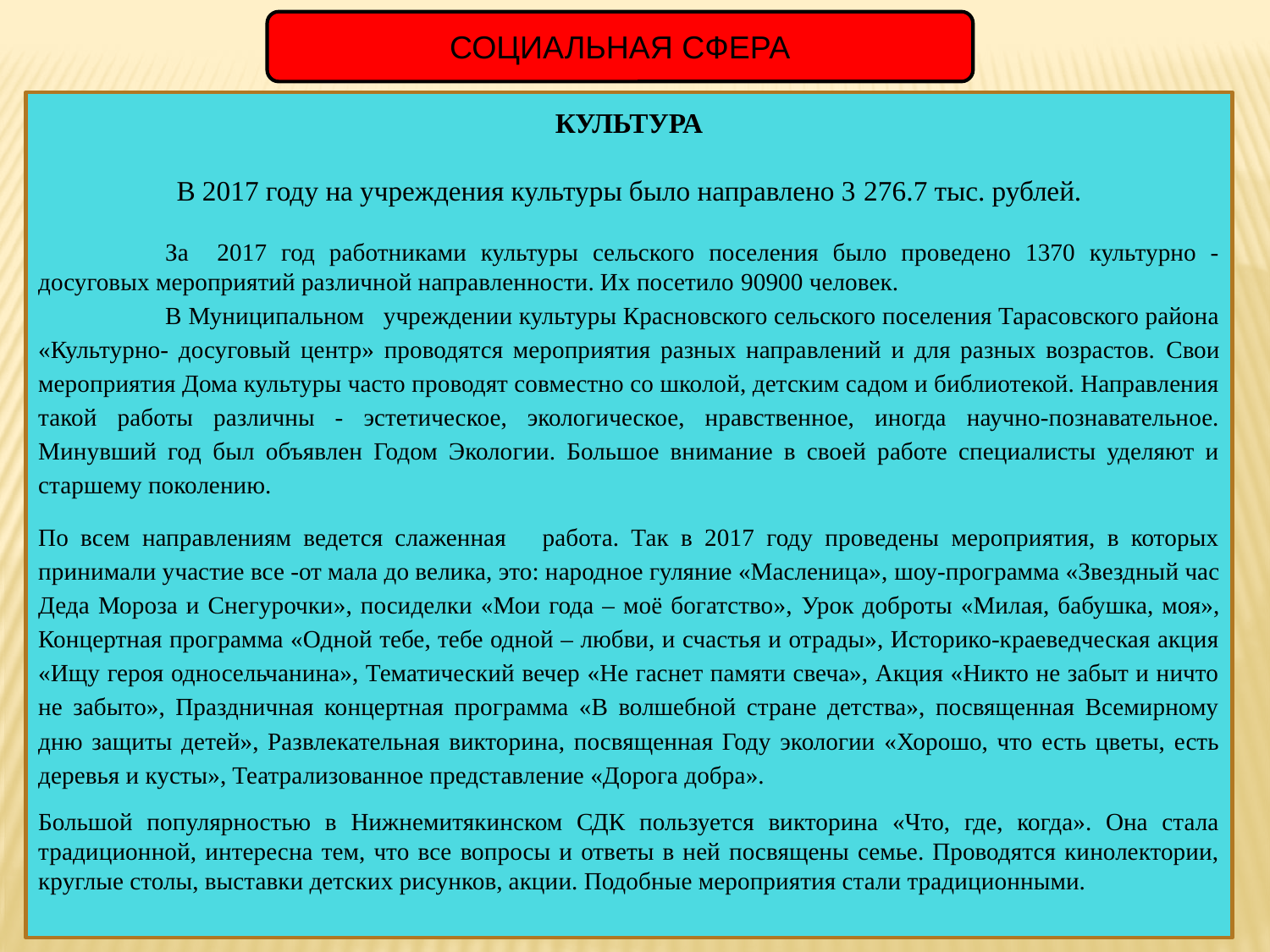

СОЦИАЛЬНАЯ СФЕРА
КУЛЬТУРА

В 2017 году на учреждения культуры было направлено 3 276.7 тыс. рублей.

	За  2017 год работниками культуры сельского поселения было проведено 1370 культурно - досуговых мероприятий различной направленности. Их посетило 90900 человек.
	В Муниципальном   учреждении культуры Красновского сельского поселения Тарасовского района «Культурно- досуговый центр» проводятся мероприятия разных направлений и для разных возрастов. Свои мероприятия Дома культуры часто проводят совместно со школой, детским садом и библиотекой. Направления такой работы различны - эстетическое, экологическое, нравственное, иногда научно-познавательное. Минувший год был объявлен Годом Экологии. Большое внимание в своей работе специалисты уделяют и старшему поколению.
По всем направлениям ведется слаженная   работа. Так в 2017 году проведены мероприятия, в которых принимали участие все -от мала до велика, это: народное гуляние «Масленица», шоу-программа «Звездный час
Деда Мороза и Снегурочки», посиделки «Мои года – моё богатство», Урок доброты «Милая, бабушка, моя», Концертная программа «Одной тебе, тебе одной – любви, и счастья и отрады», Историко-краеведческая акция «Ищу героя односельчанина», Тематический вечер «Не гаснет памяти свеча», Акция «Никто не забыт и ничто не забыто», Праздничная концертная программа «В волшебной стране детства», посвященная Всемирному дню защиты детей», Развлекательная викторина, посвященная Году экологии «Хорошо, что есть цветы, есть деревья и кусты», Театрализованное представление «Дорога добра».
Большой популярностью в Нижнемитякинском СДК пользуется викторина «Что, где, когда». Она стала традиционной, интересна тем, что все вопросы и ответы в ней посвящены семье. Проводятся кинолектории, круглые столы, выставки детских рисунков, акции. Подобные мероприятия стали традиционными.